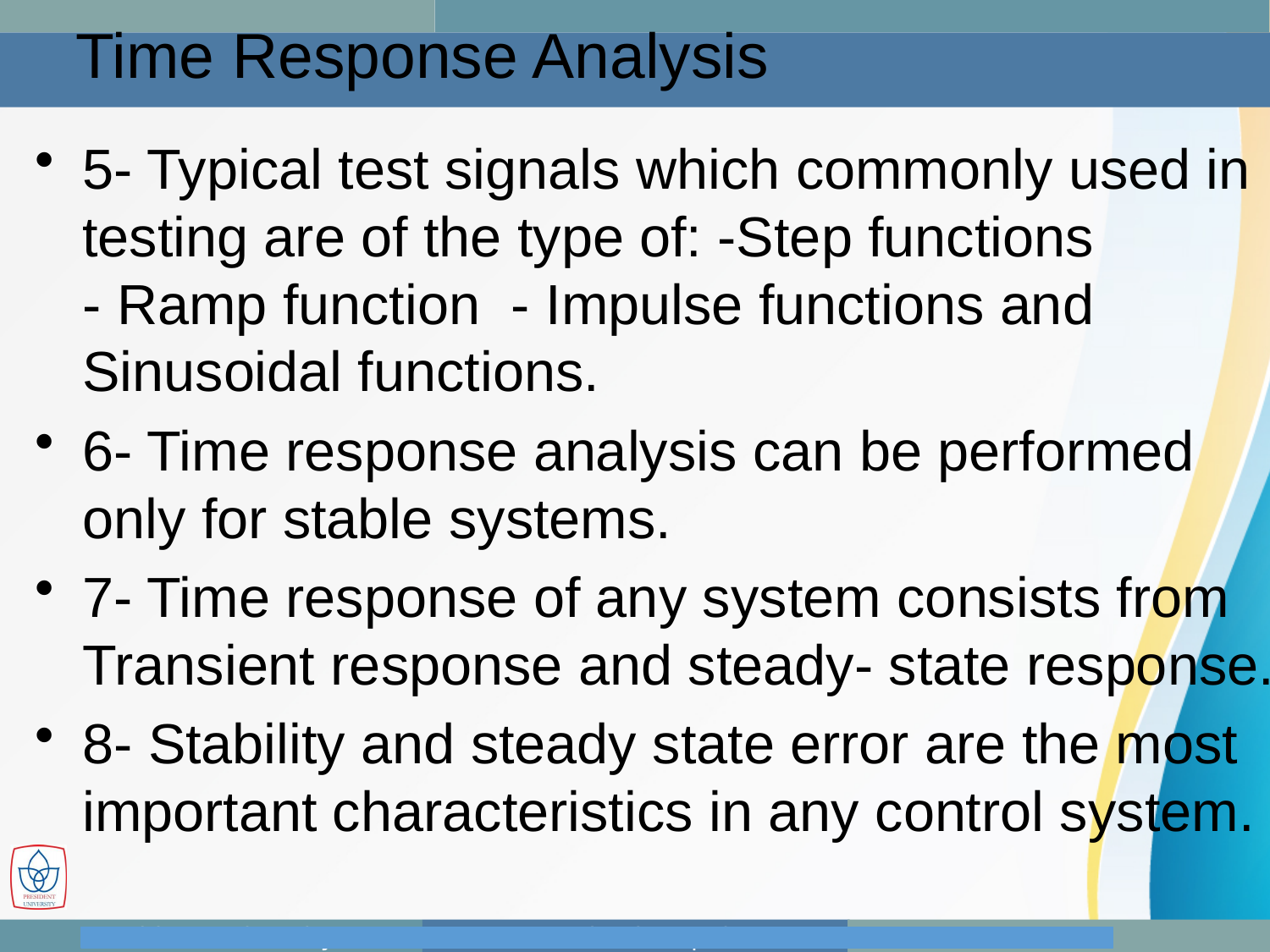

# Time Response Analysis
5- Typical test signals which commonly used in testing are of the type of: -Step functions           - Ramp function  - Impulse functions and   Sinusoidal functions.
6- Time response analysis can be performed only for stable systems.
7- Time response of any system consists from Transient response and steady- state response.
8- Stability and steady state error are the most important characteristics in any control system.